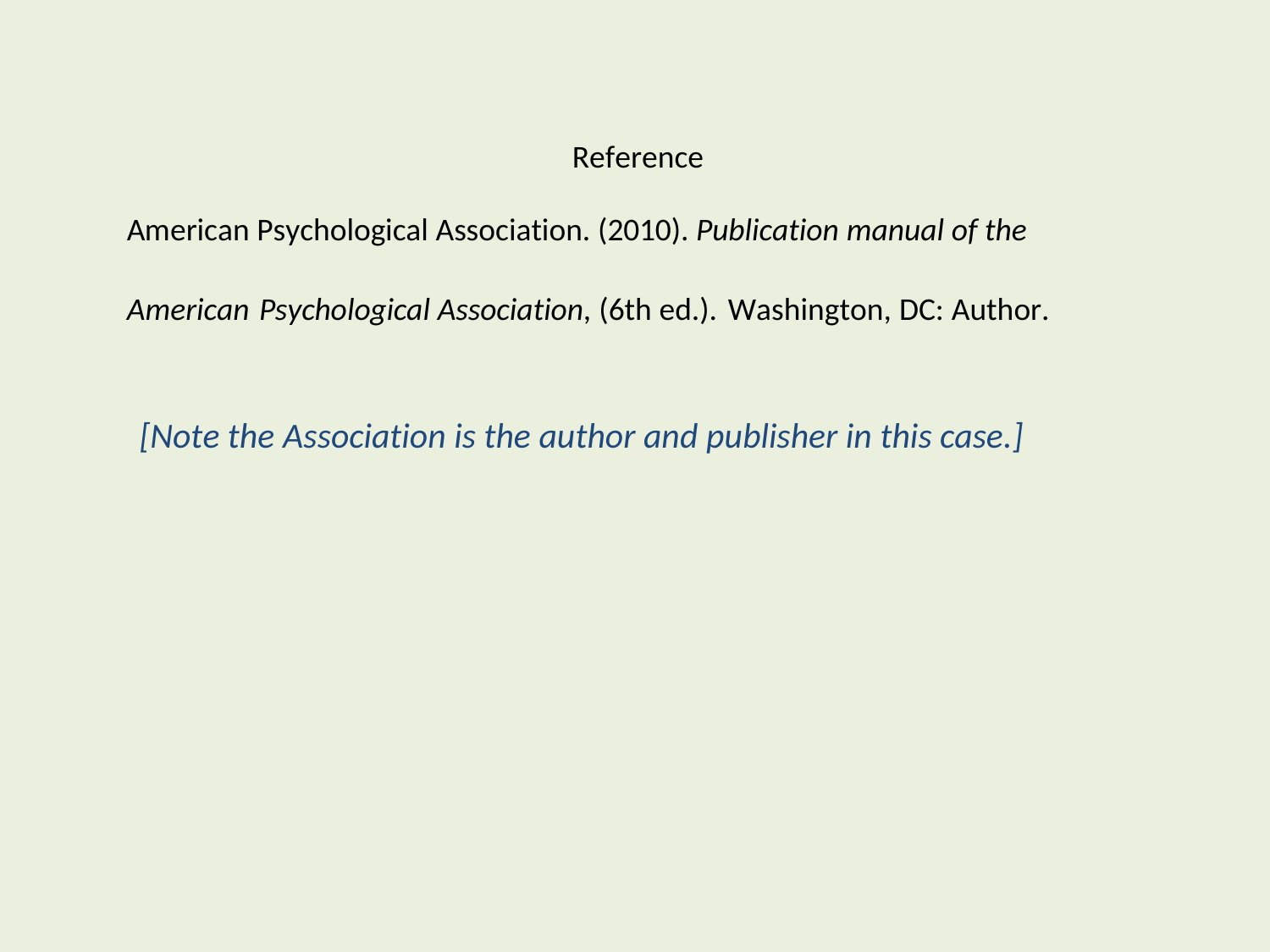

# Reference
American Psychological Association. (2010). Publication manual of the

American Psychological Association, (6th ed.). Washington, DC: Author.
[Note the Association is the author and publisher in this case.]